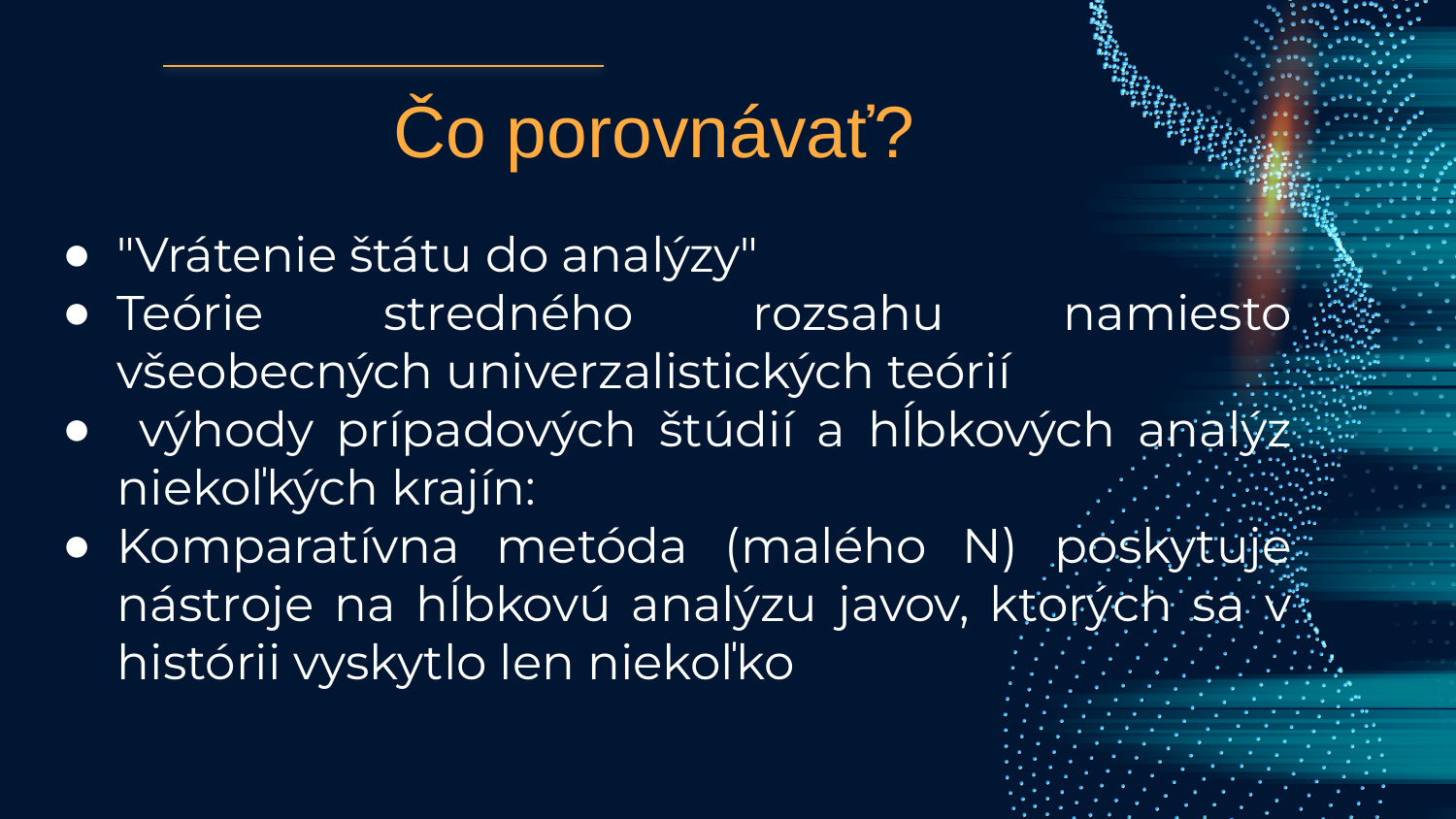

# Čo porovnávať?
"Vrátenie štátu do analýzy"
Teórie stredného rozsahu namiesto všeobecných univerzalistických teórií
 výhody prípadových štúdií a hĺbkových analýz niekoľkých krajín:
Komparatívna metóda (malého N) poskytuje nástroje na hĺbkovú analýzu javov, ktorých sa v histórii vyskytlo len niekoľko